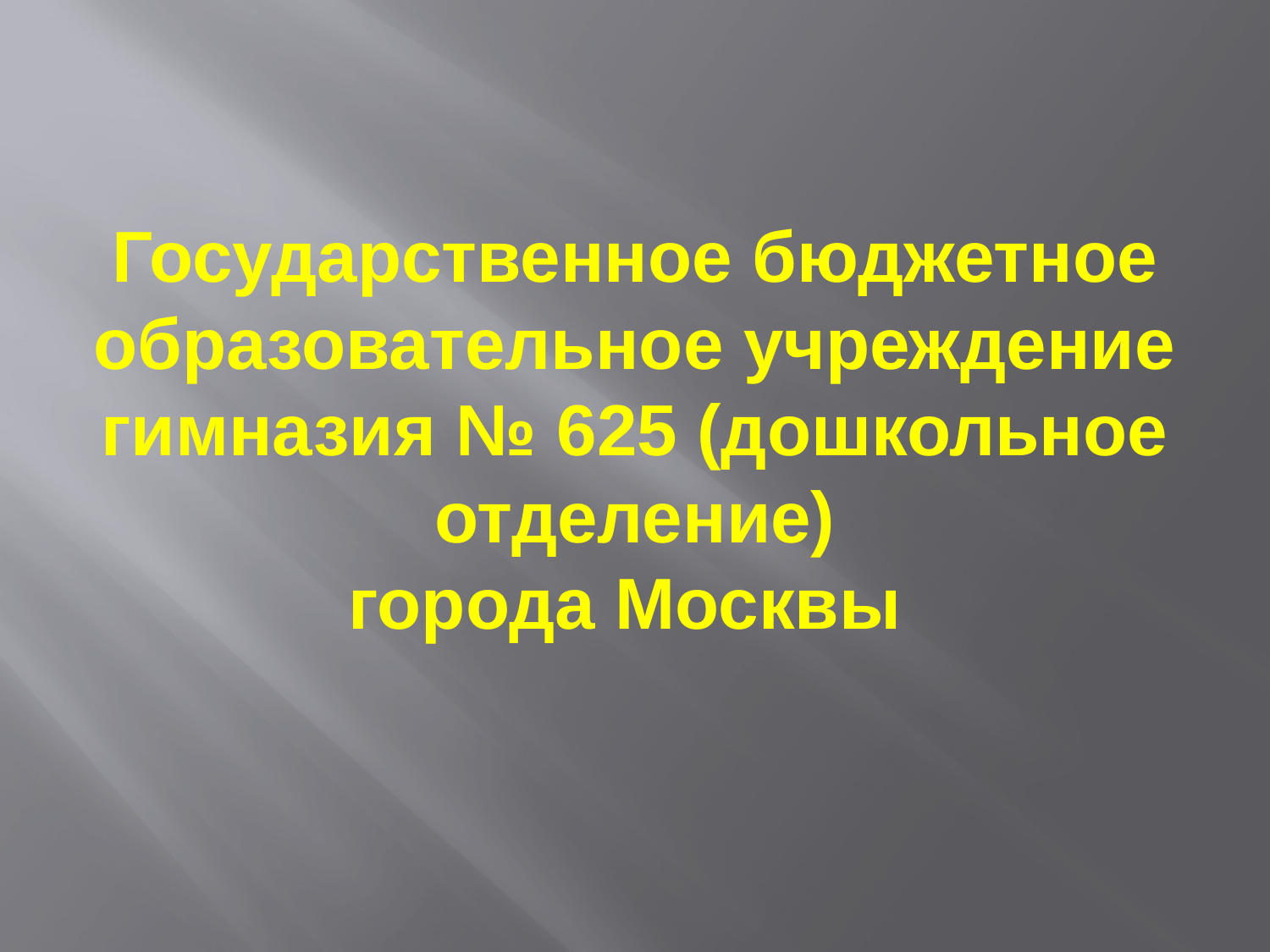

# Государственное бюджетное образовательное учреждение гимназия № 625 (дошкольное отделение) города Москвы